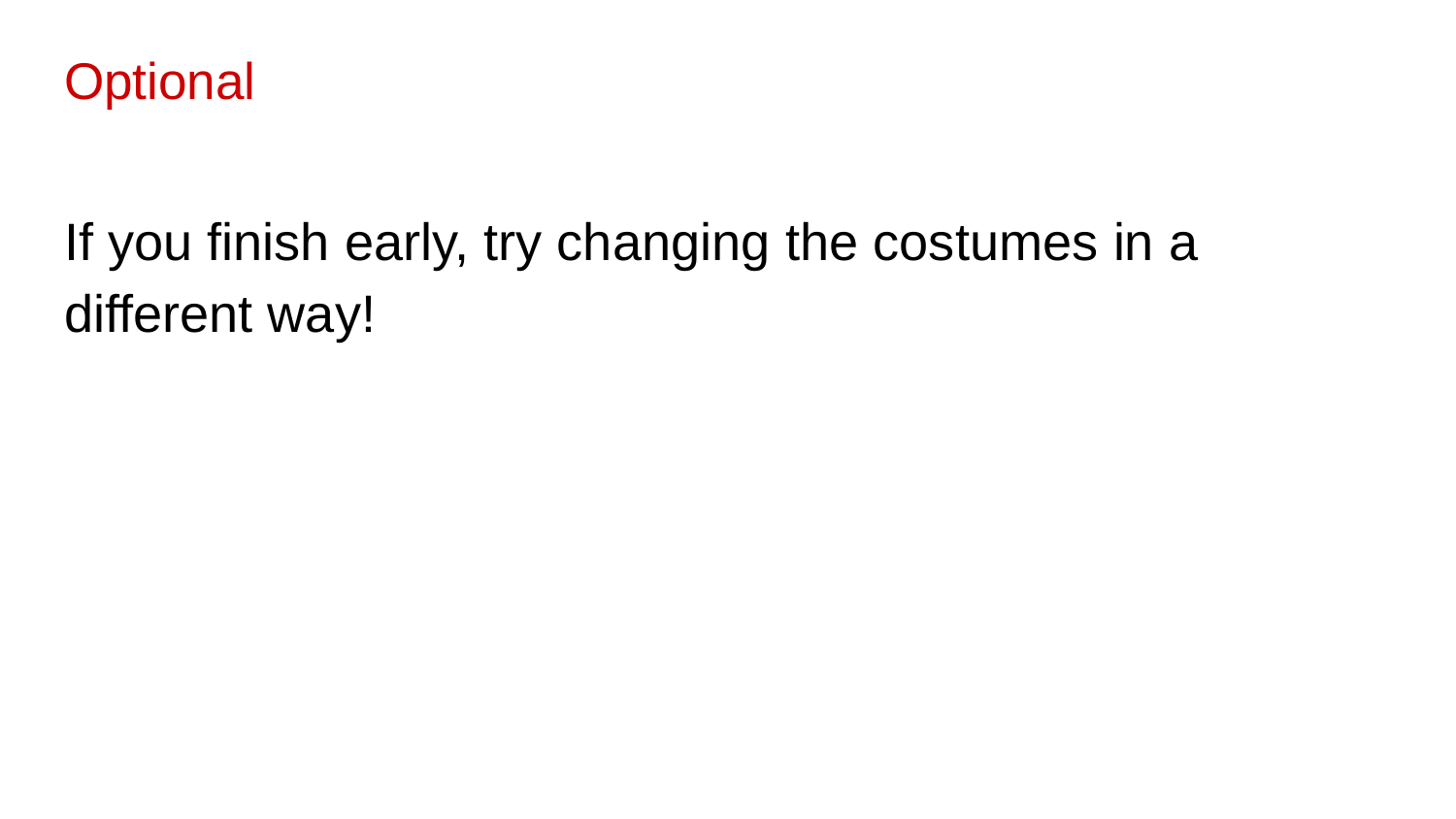

# Optional
If you finish early, try changing the costumes in a different way!